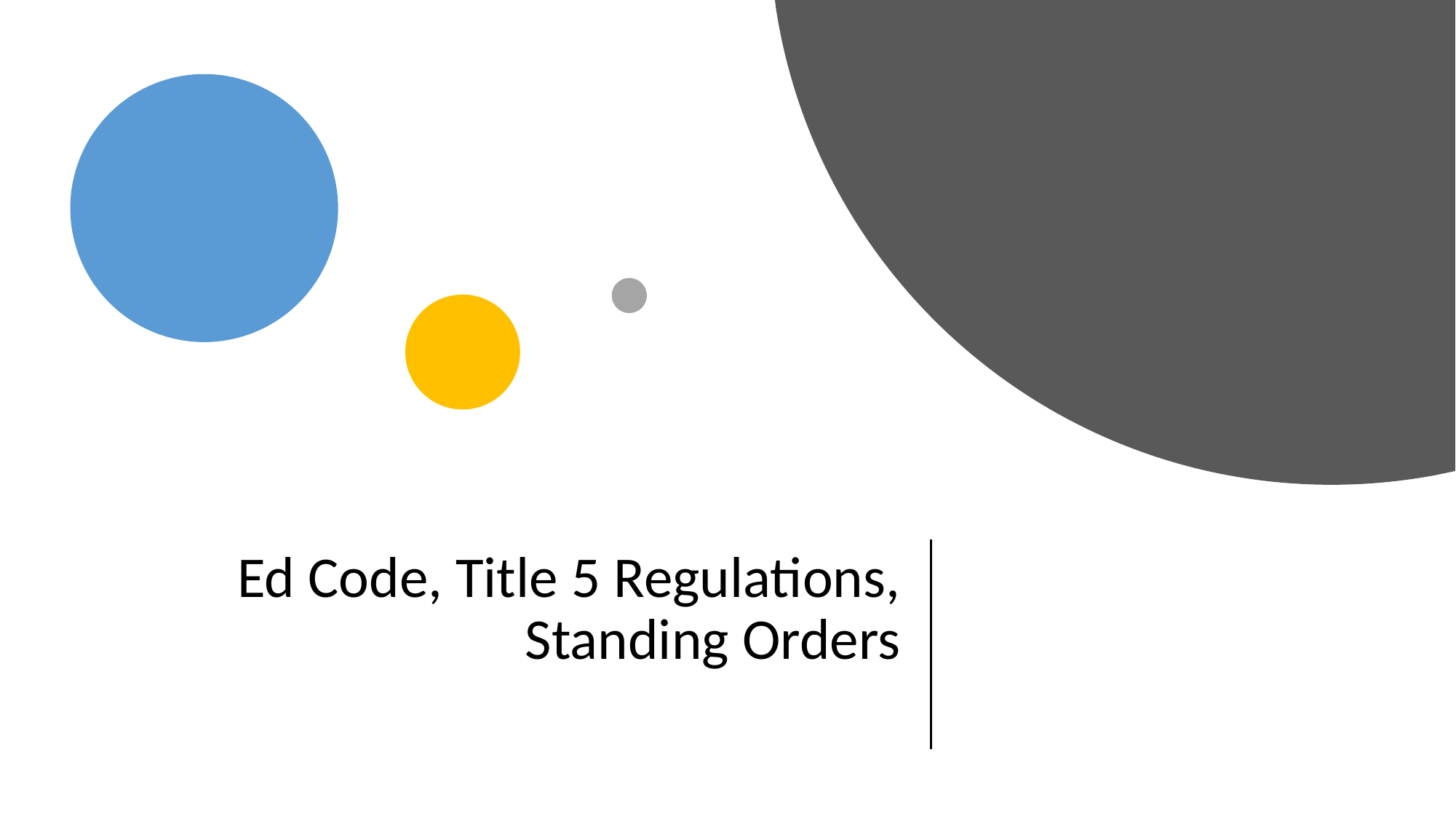

# Ed Code, Title 5 Regulations, Standing Orders